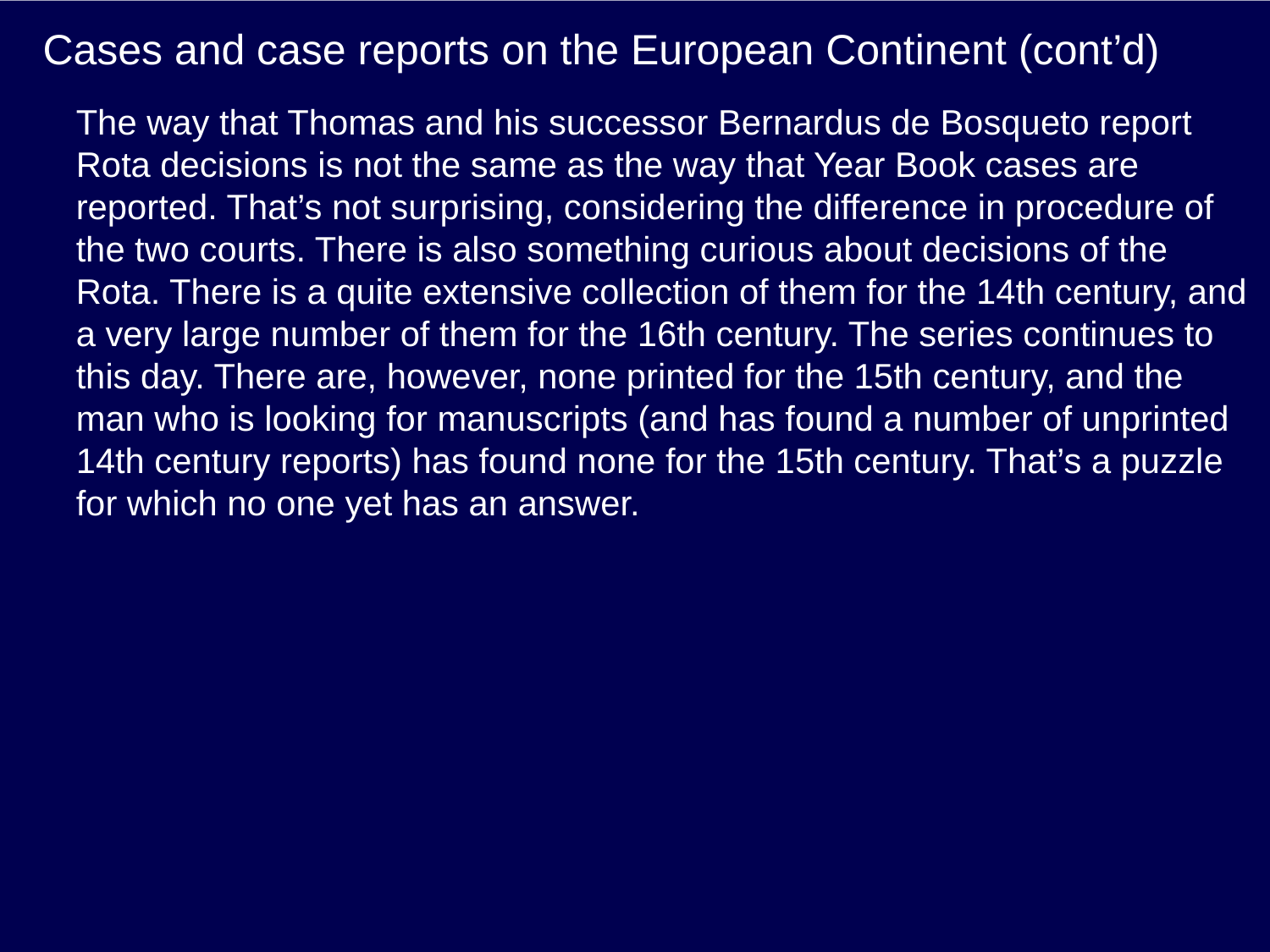

# Cases and case reports on the European Continent (cont’d)
The way that Thomas and his successor Bernardus de Bosqueto report Rota decisions is not the same as the way that Year Book cases are reported. That’s not surprising, considering the difference in procedure of the two courts. There is also something curious about decisions of the Rota. There is a quite extensive collection of them for the 14th century, and a very large number of them for the 16th century. The series continues to this day. There are, however, none printed for the 15th century, and the man who is looking for manuscripts (and has found a number of unprinted 14th century reports) has found none for the 15th century. That’s a puzzle for which no one yet has an answer.